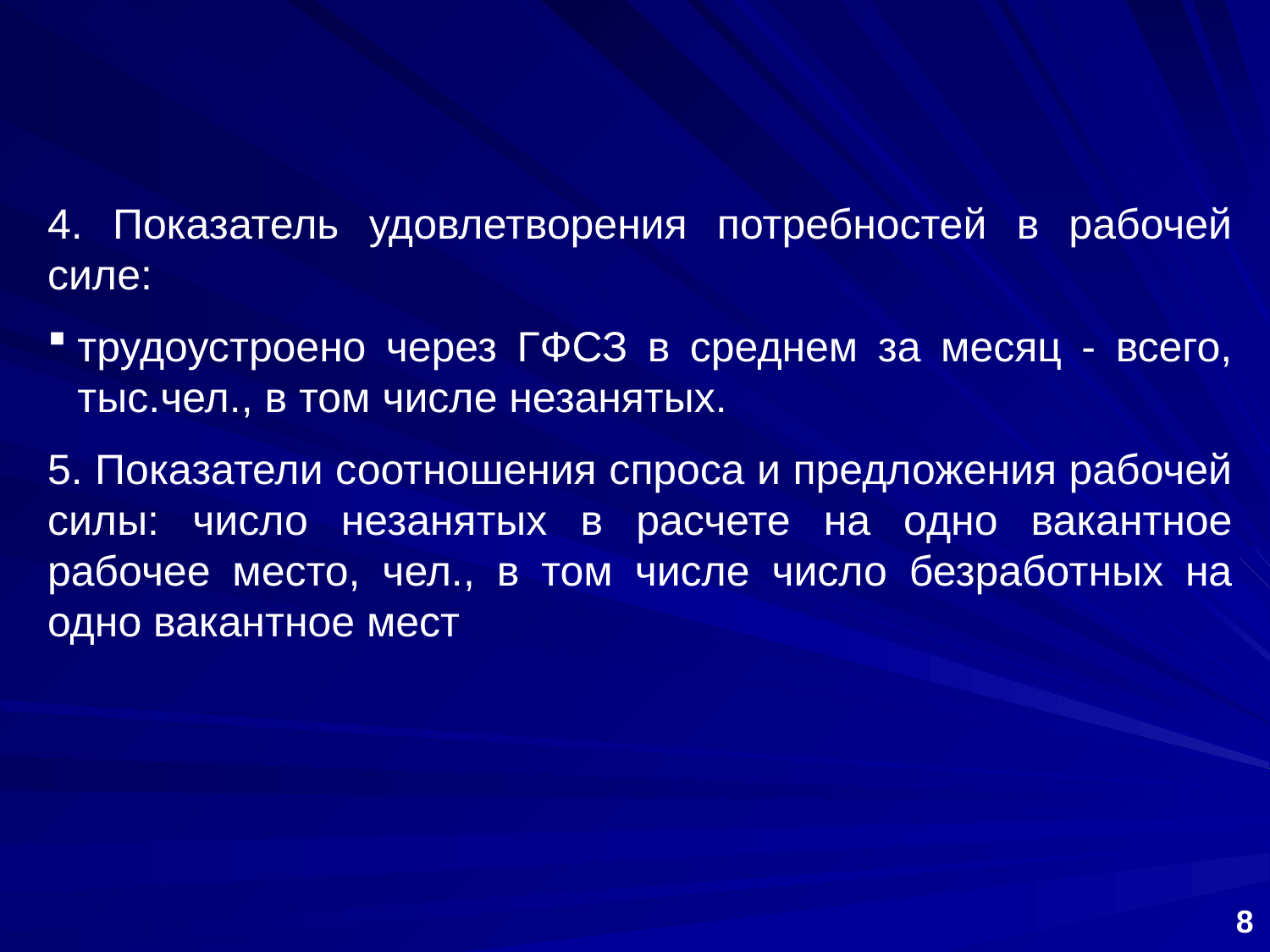

4. Показатель удовлетворения потребностей в рабочей силе:
трудоустроено через ГФСЗ в среднем за месяц - всего, тыс.чел., в том числе незанятых.
5. Показатели соотношения спроса и предложения рабочей силы: число незанятых в расчете на одно вакантное рабочее место, чел., в том числе число безработных на одно вакантное мест
8